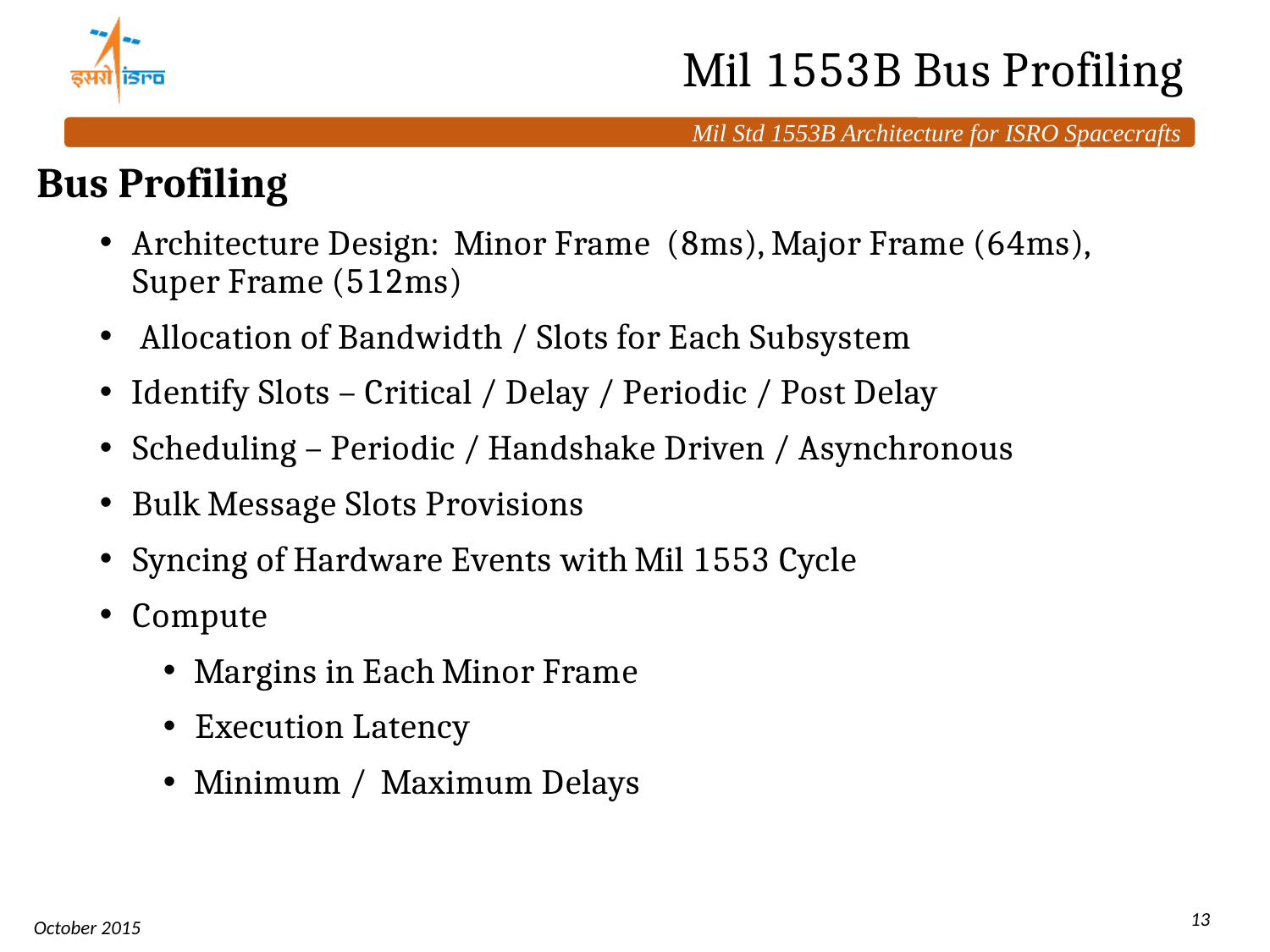

Mil 1553B Bus Profiling
Bus Profiling
Architecture Design:  Minor Frame  (8ms), Major Frame (64ms), Super Frame (512ms)
 Allocation of Bandwidth / Slots for Each Subsystem
Identify Slots – Critical / Delay / Periodic / Post Delay
Scheduling – Periodic / Handshake Driven / Asynchronous
Bulk Message Slots Provisions
Syncing of Hardware Events with Mil 1553 Cycle
Compute
Margins in Each Minor Frame
Execution Latency
Minimum /  Maximum Delays